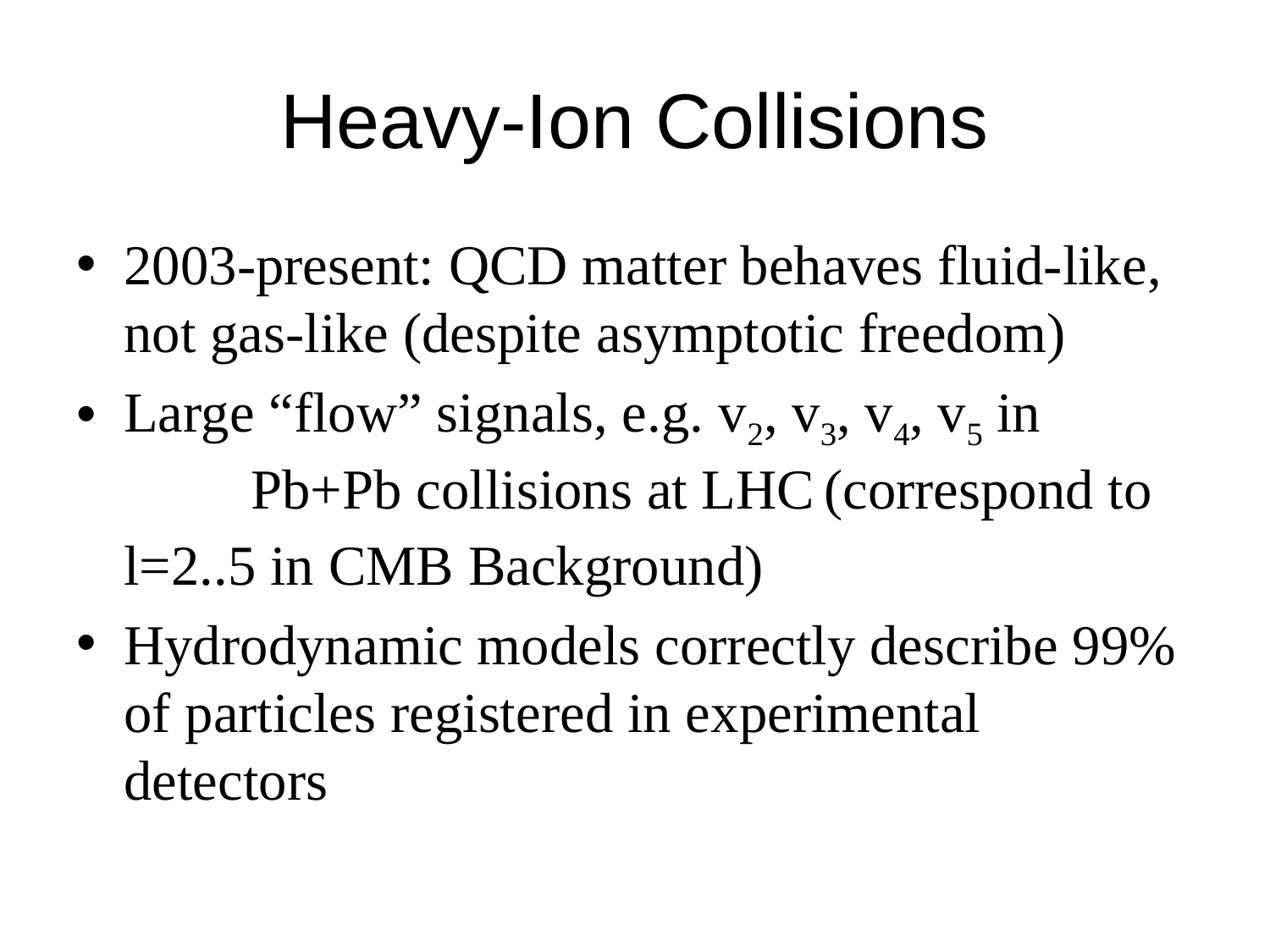

# Heavy-Ion Collisions
2003-present: QCD matter behaves fluid-like, not gas-like (despite asymptotic freedom)
Large “flow” signals, e.g. v2, v3, v4, v5 in 		Pb+Pb collisions at LHC (correspond to l=2..5 in CMB Background)
Hydrodynamic models correctly describe 99% of particles registered in experimental detectors